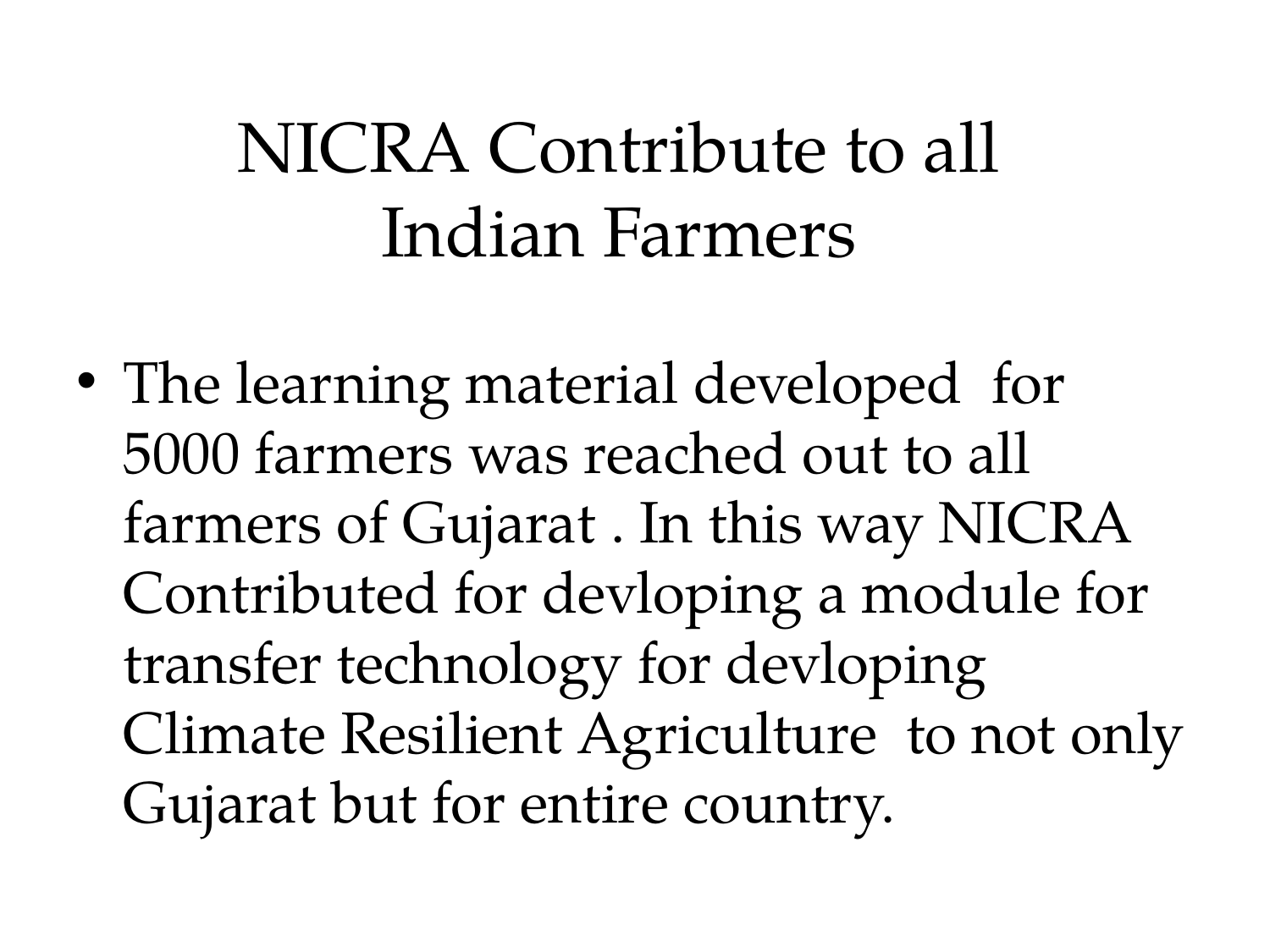

NICRA Contribute to all Indian Farmers

The learning material developed  for 5000 farmers was reached out to all farmers of Gujarat . In this way NICRA Contributed for devloping a module for transfer technology for devloping Climate Resilient Agriculture  to not only Gujarat but for entire country.